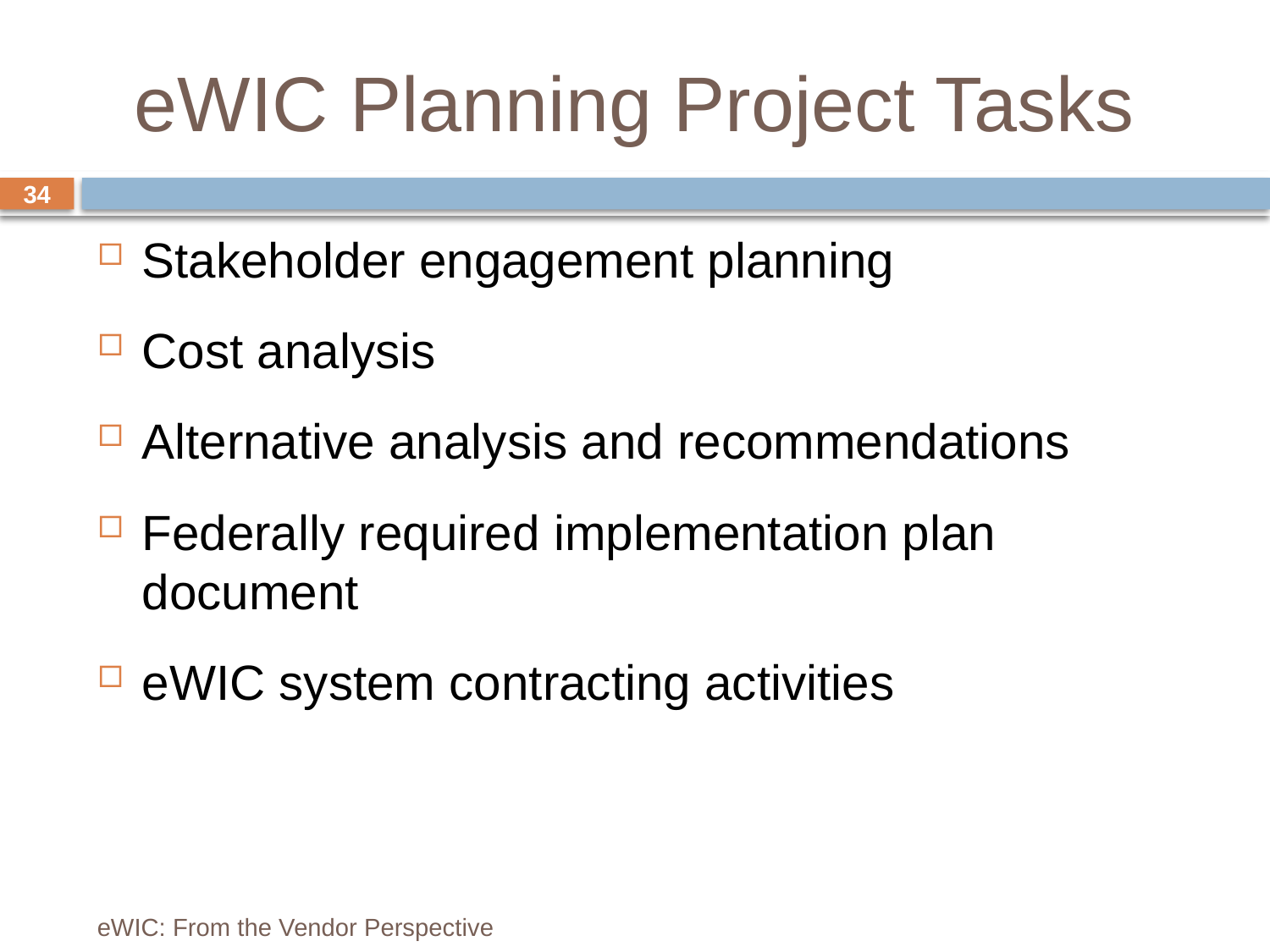

# eWIC Planning Project Tasks
34
Stakeholder engagement planning
Cost analysis
Alternative analysis and recommendations
Federally required implementation plan document
eWIC system contracting activities
eWIC: From the Vendor Perspective